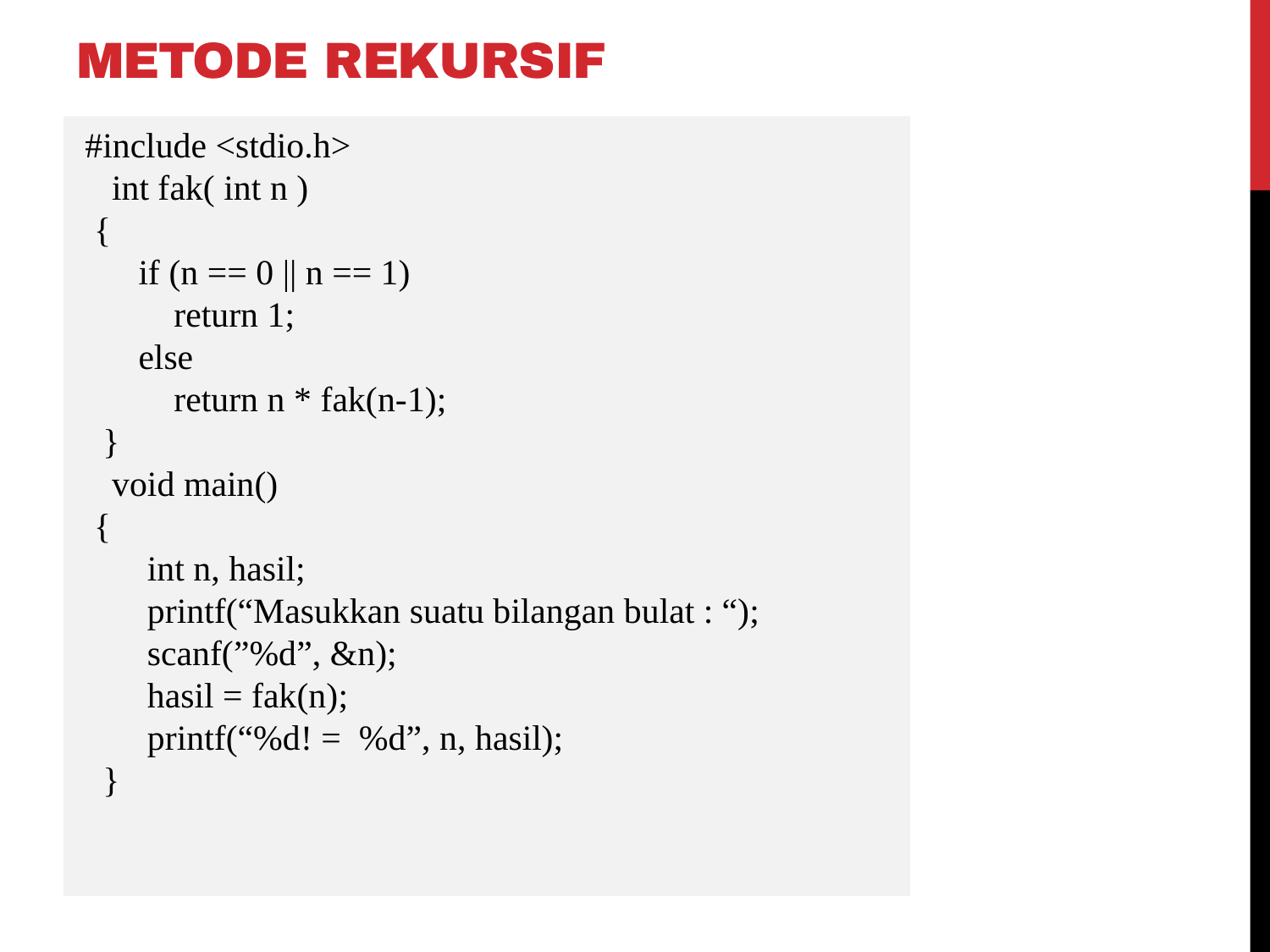

# metode rekursif
 #include <stdio.h>
    int fak( int n )
  {
       if (n == 0 || n == 1)
           return 1;
       else
           return n * fak(n-1);
   }
    void main()
  {
        int n, hasil;
        printf(“Masukkan suatu bilangan bulat : “);
        scanf(”%d”, &n);
        hasil = fak(n);
        printf(“%d! =  %d”, n, hasil);
   }